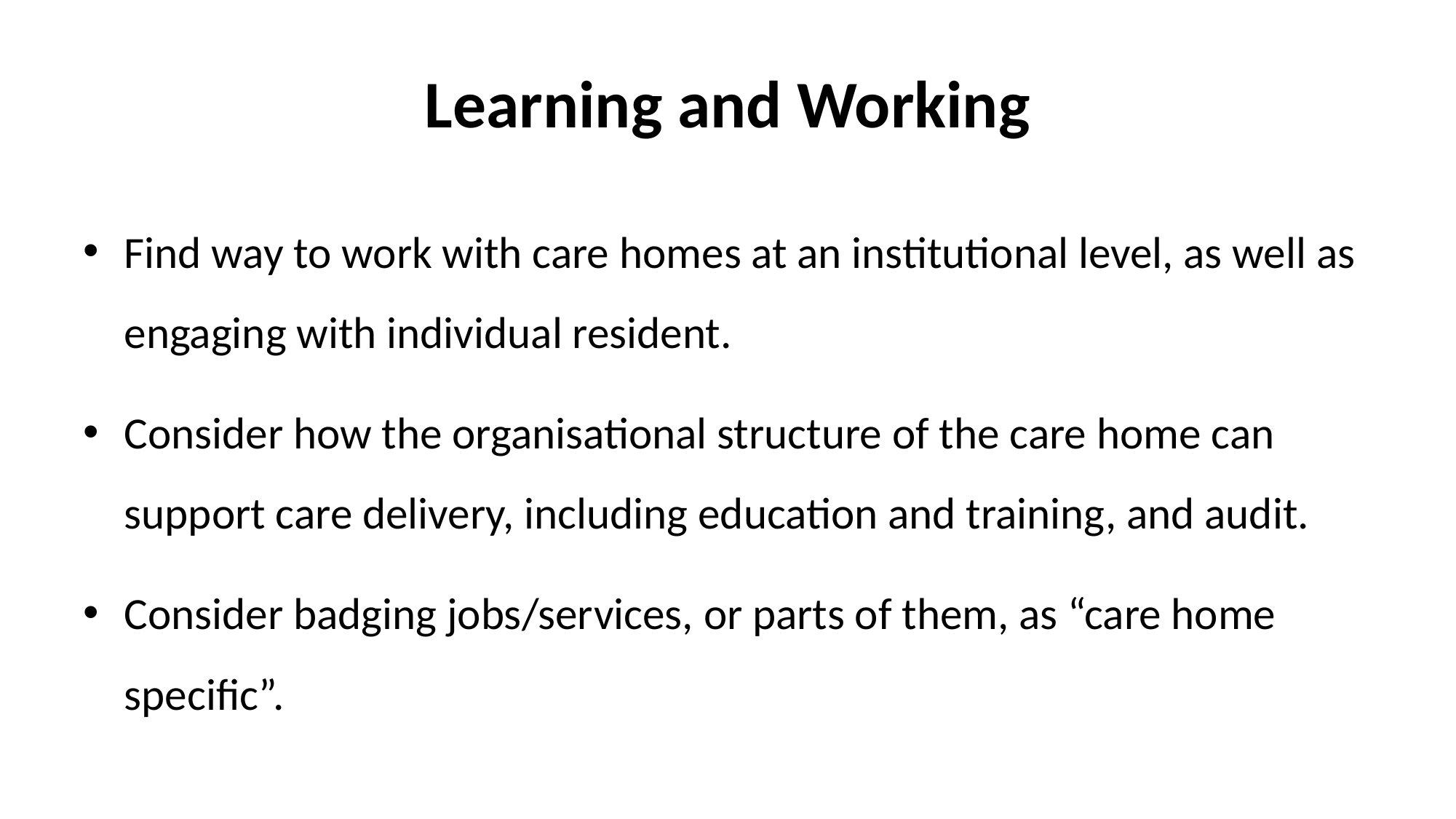

# Learning and Working
Find way to work with care homes at an institutional level, as well as engaging with individual resident.
Consider how the organisational structure of the care home can support care delivery, including education and training, and audit.
Consider badging jobs/services, or parts of them, as “care home specific”.